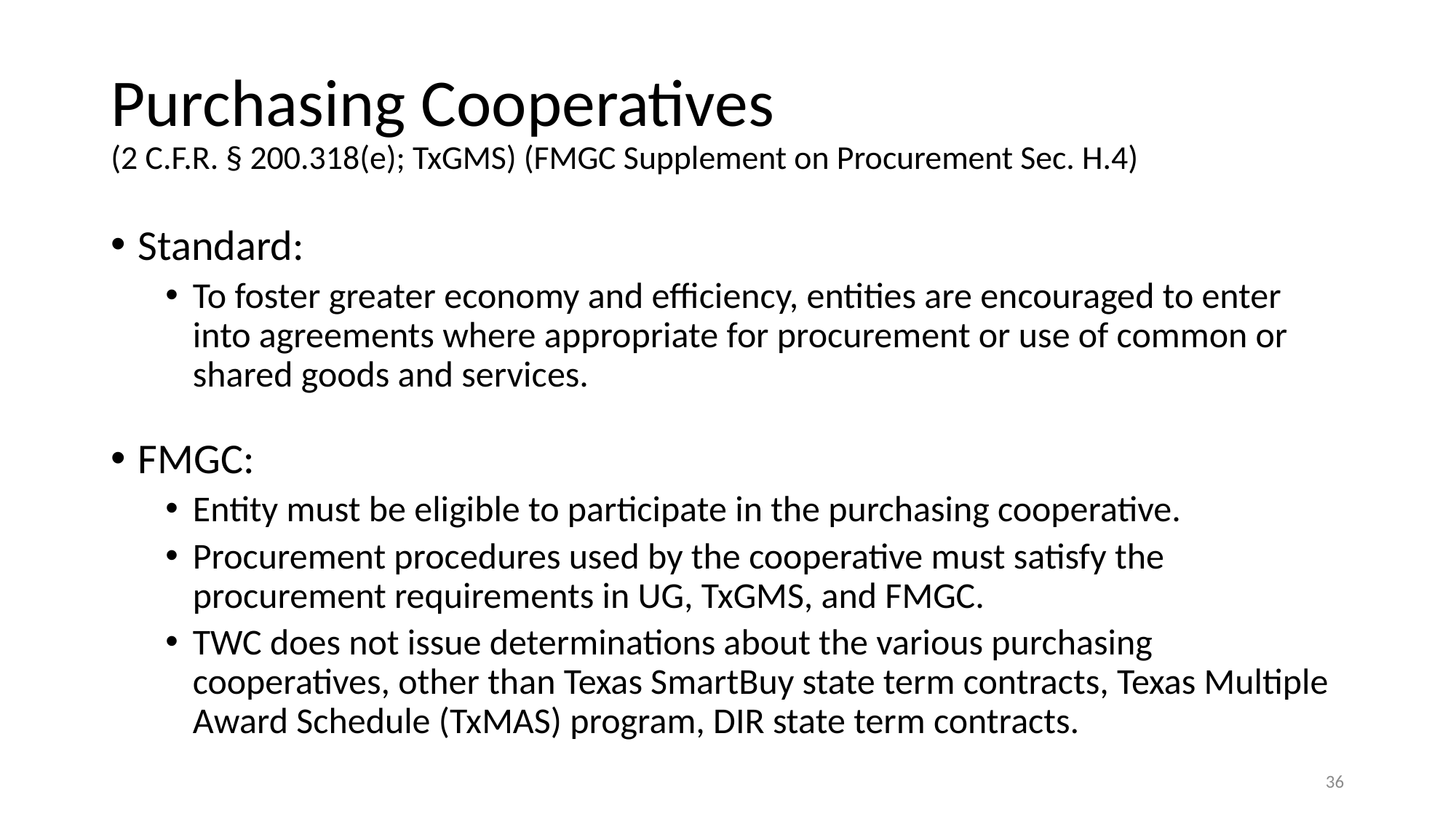

# Purchasing Cooperatives (2 C.F.R. § 200.318(e); TxGMS) (FMGC Supplement on Procurement Sec. H.4)
Standard:
To foster greater economy and efficiency, entities are encouraged to enter into agreements where appropriate for procurement or use of common or shared goods and services.
FMGC:
Entity must be eligible to participate in the purchasing cooperative.
Procurement procedures used by the cooperative must satisfy the procurement requirements in UG, TxGMS, and FMGC.
TWC does not issue determinations about the various purchasing cooperatives, other than Texas SmartBuy state term contracts, Texas Multiple Award Schedule (TxMAS) program, DIR state term contracts.
36